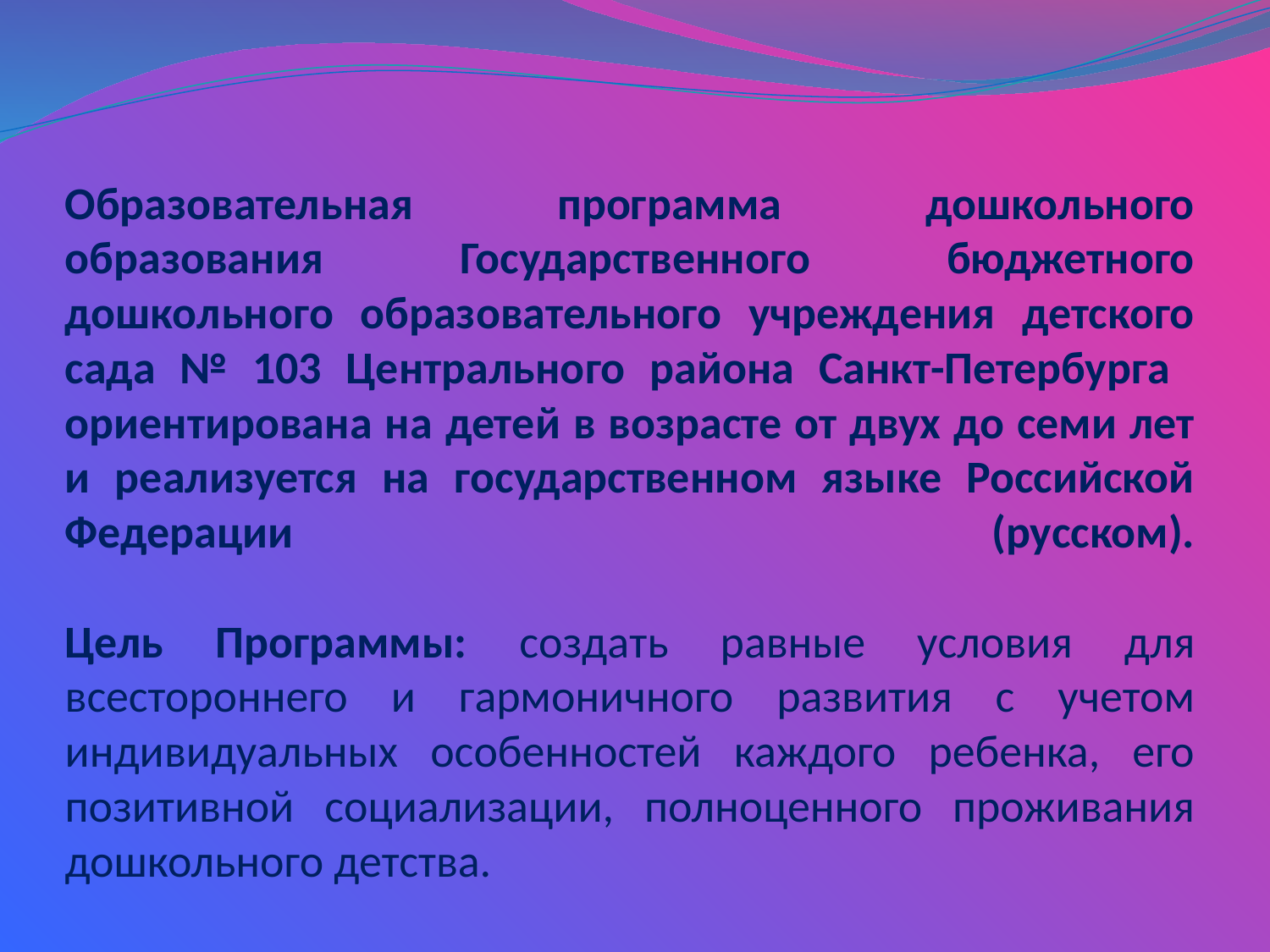

# Образовательная программа дошкольного образования Государственного бюджетного дошкольного образовательного учреждения детского сада № 103 Центрального района Санкт-Петербурга  ориентирована на детей в возрасте от двух до семи лет и реализуется на государственном языке Российской Федерации (русском). Цель Программы: создать равные условия для всестороннего и гармоничного развития с учетом индивидуальных особенностей каждого ребенка, его позитивной социализации, полноценного проживания дошкольного детства.